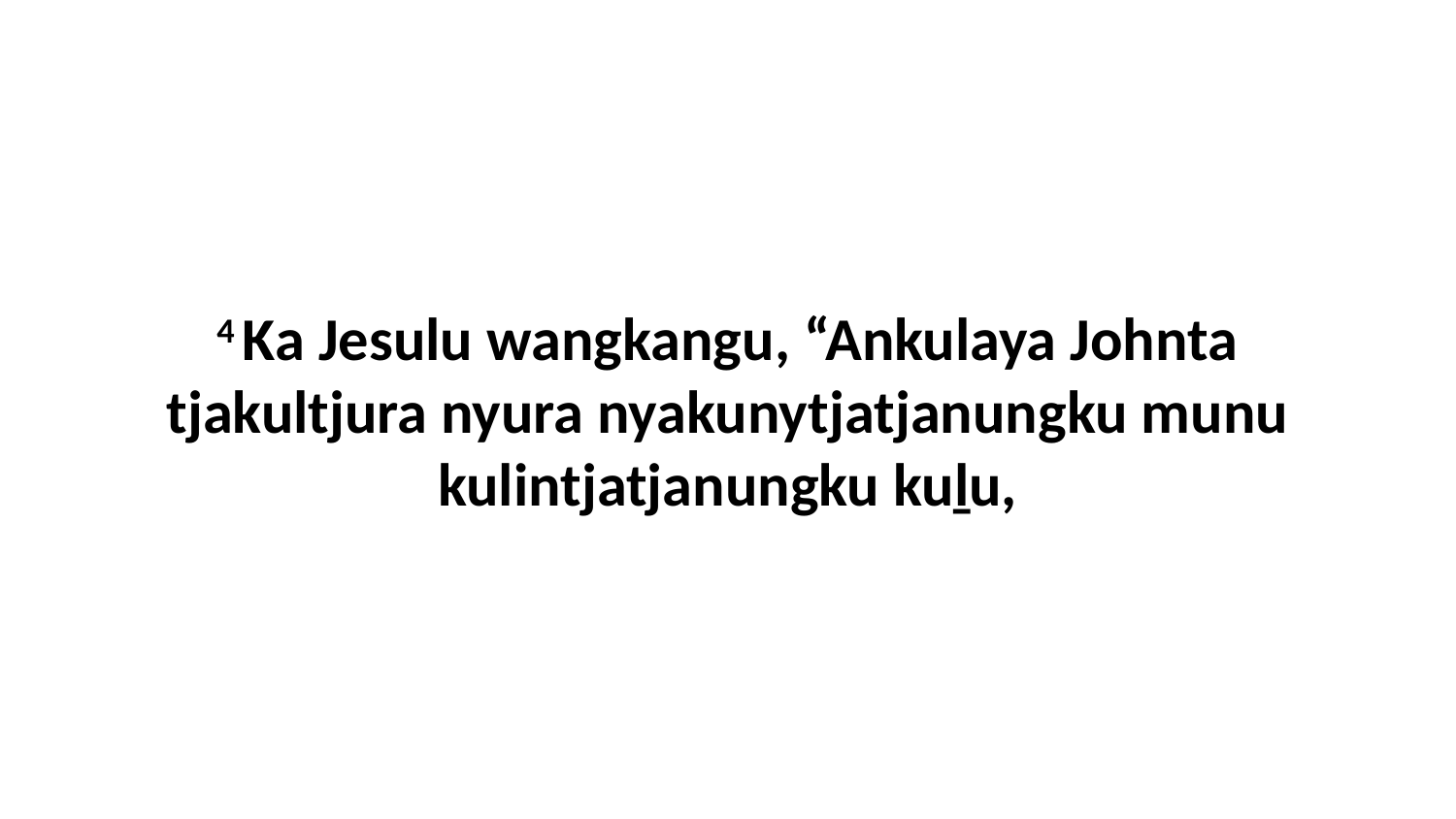

4 Ka Jesulu wangkangu, “Ankulaya Johnta tjakultjura nyura nyakunytjatjanungku munu kulintjatjanungku kuḻu,